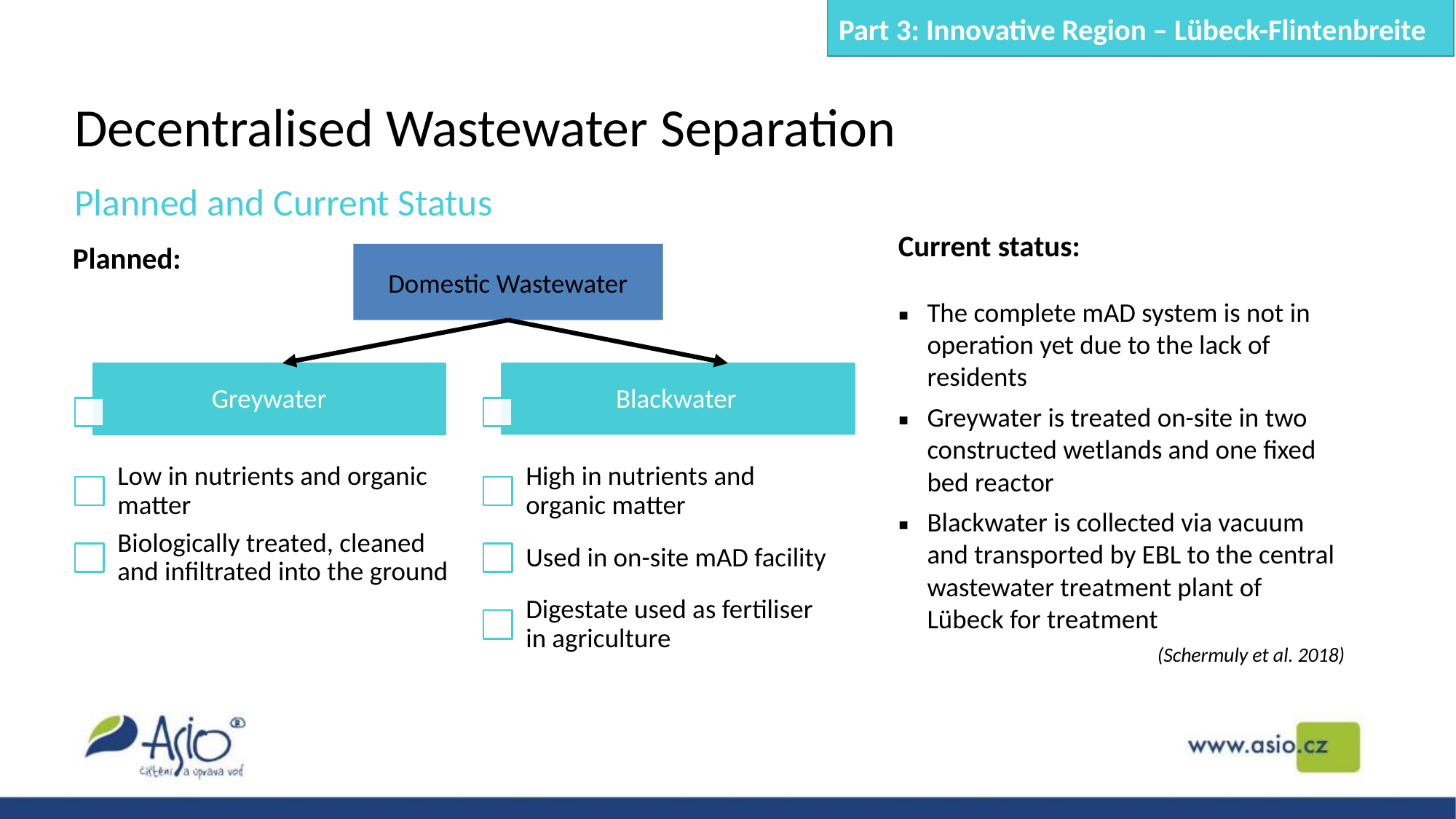

Decentralised Wastewater Separation
Planned and Current Status
Current status:

The complete mAD system is not in operation yet due to the lack of residents
Greywater is treated on-site in two constructed wetlands and one fixed bed reactor
Blackwater is collected via vacuum and transported by EBL to the central wastewater treatment plant of Lübeck for treatment
(Schermuly et al. 2018)
Planned:
Domestic Wastewater

Greywater

Blackwater

Low in nutrients and organic matter

High in nutrients and
organic matter

Biologically treated, cleaned and infiltrated into the ground

Used in on-site mAD facility

Digestate used as fertiliser
in agriculture